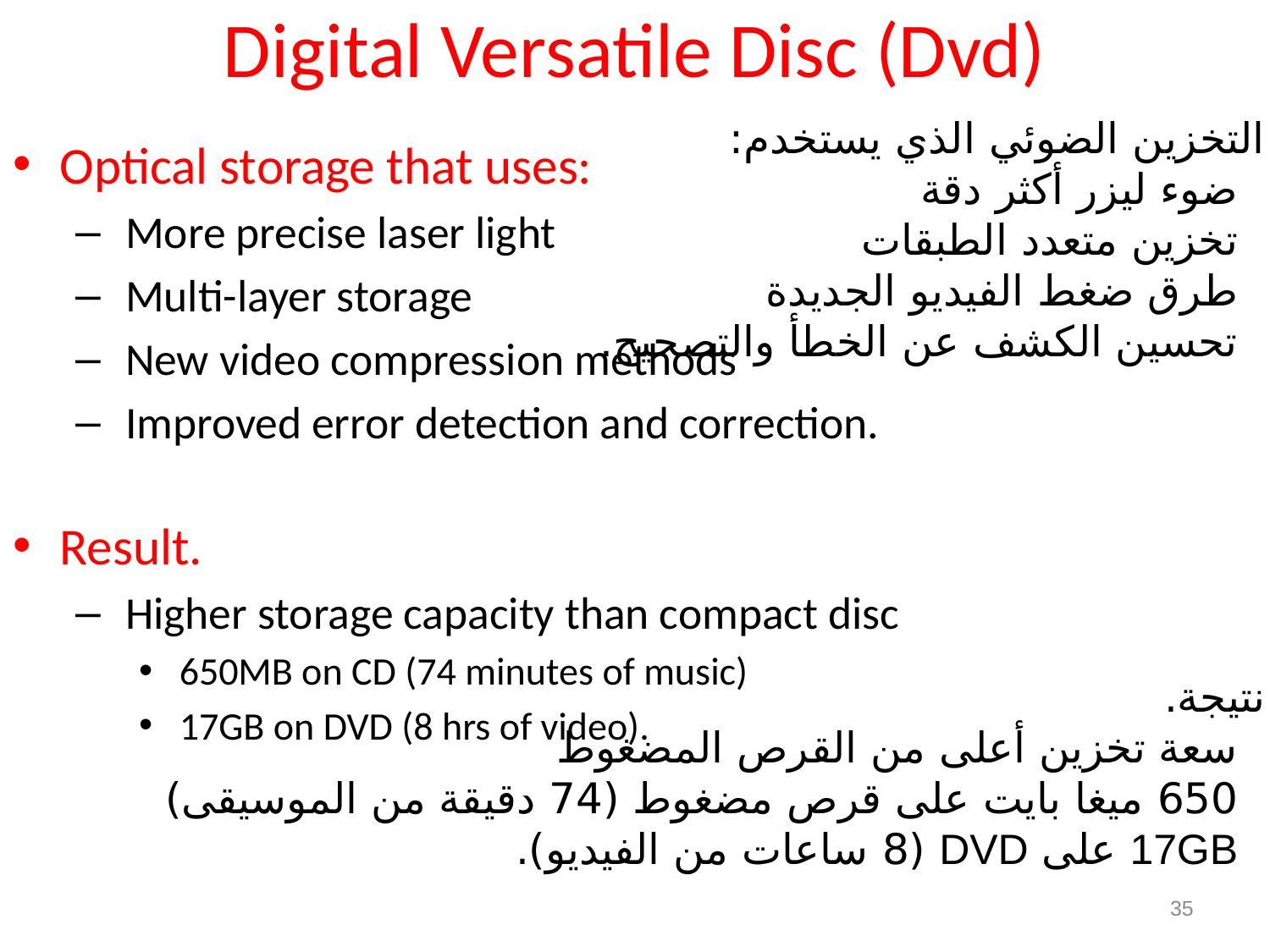

# Digital Versatile Disc (Dvd)
التخزين الضوئي الذي يستخدم:
  ضوء ليزر أكثر دقة
  تخزين متعدد الطبقات
  طرق ضغط الفيديو الجديدة
  تحسين الكشف عن الخطأ والتصحيح.

نتيجة.
  سعة تخزين أعلى من القرص المضغوط
  650 ميغا بايت على قرص مضغوط (74 دقيقة من الموسيقى)
  17GB على DVD (8 ساعات من الفيديو).
Optical storage that uses:
 More precise laser light
 Multi-layer storage
 New video compression methods
 Improved error detection and correction.
Result.
 Higher storage capacity than compact disc
 650MB on CD (74 minutes of music)
 17GB on DVD (8 hrs of video).

35